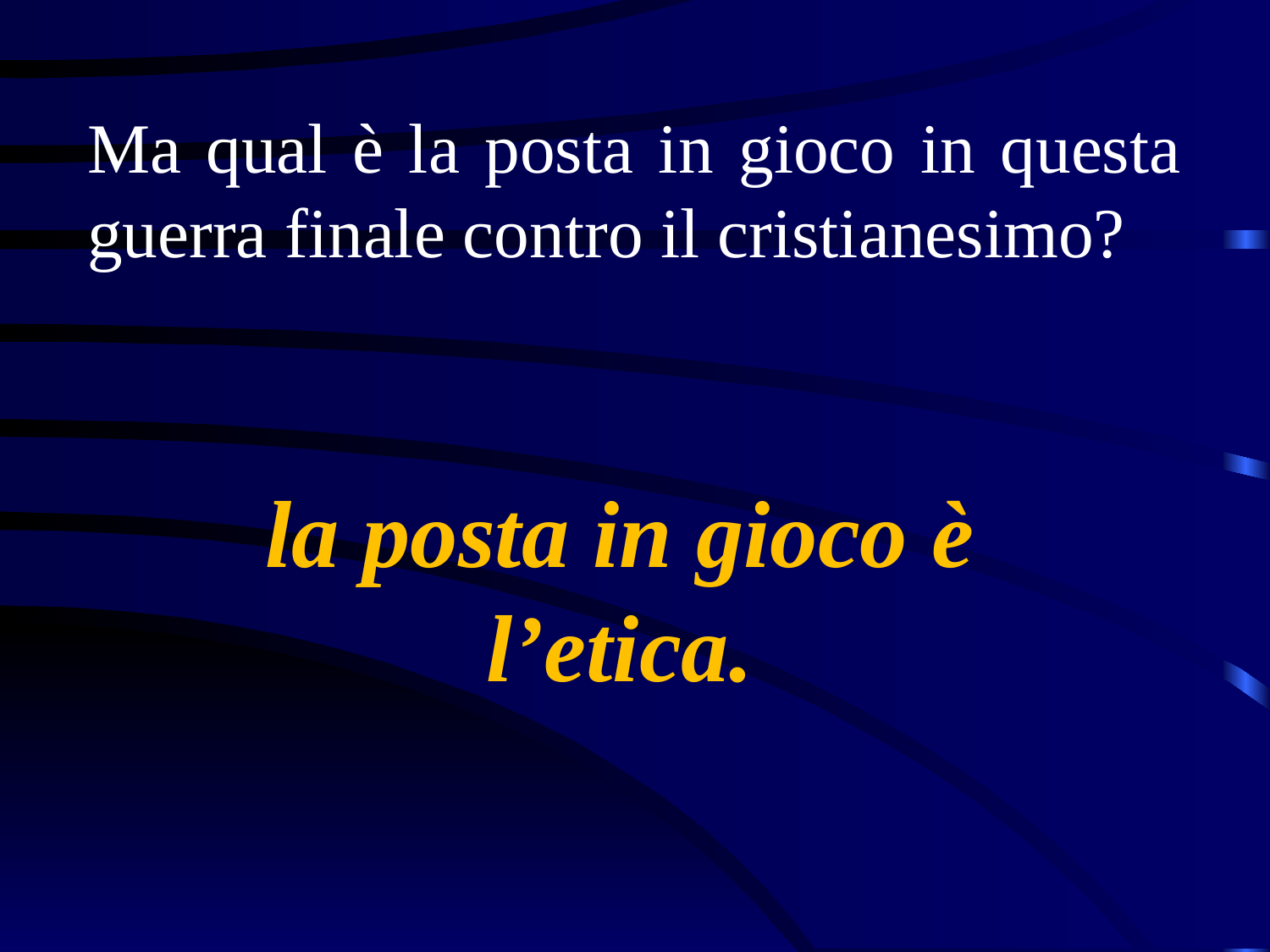

Ma qual è la posta in gioco in questa guerra finale contro il cristianesimo?
la posta in gioco è l’etica.